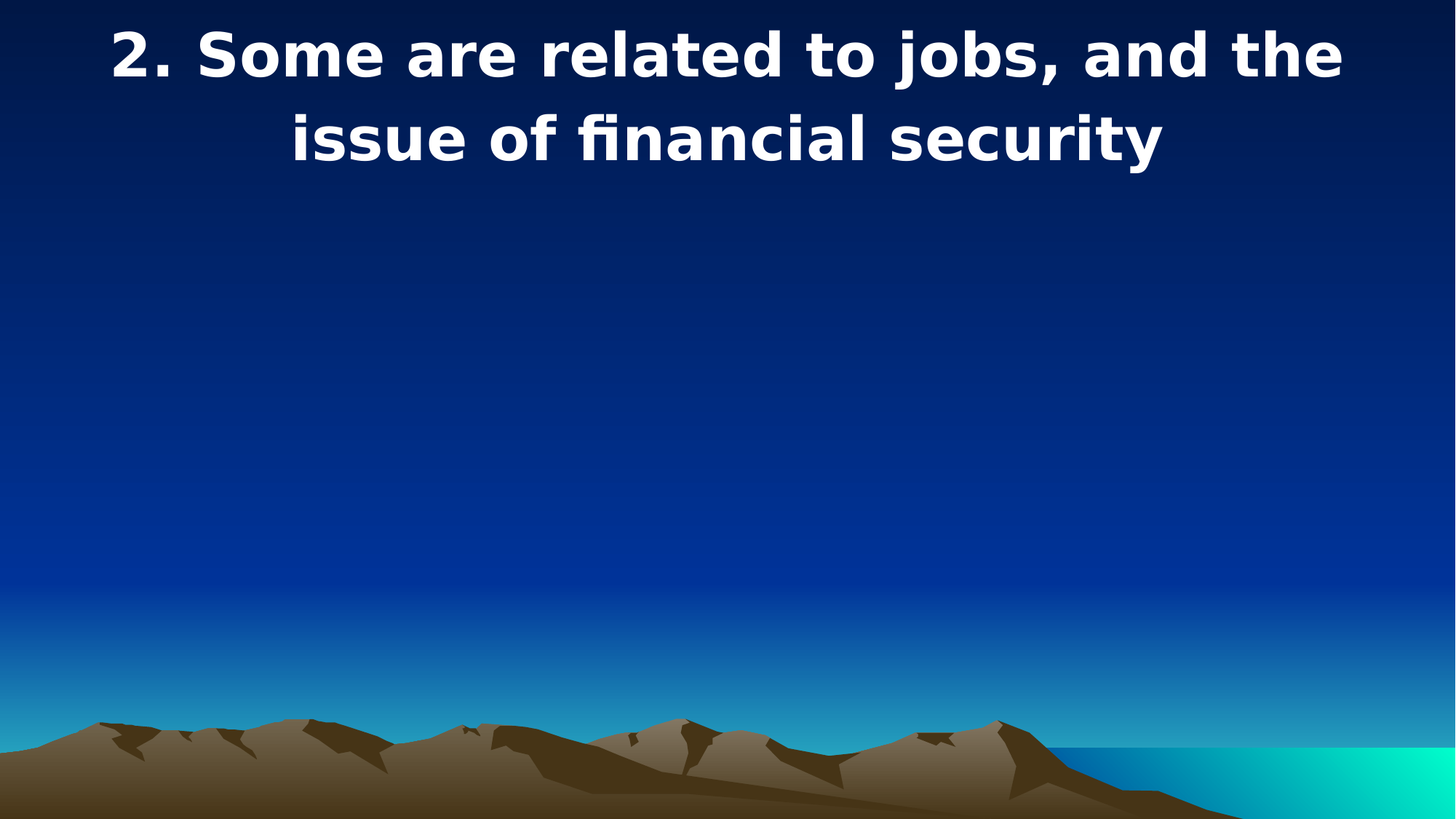

2. Some are related to jobs, and the issue of financial security